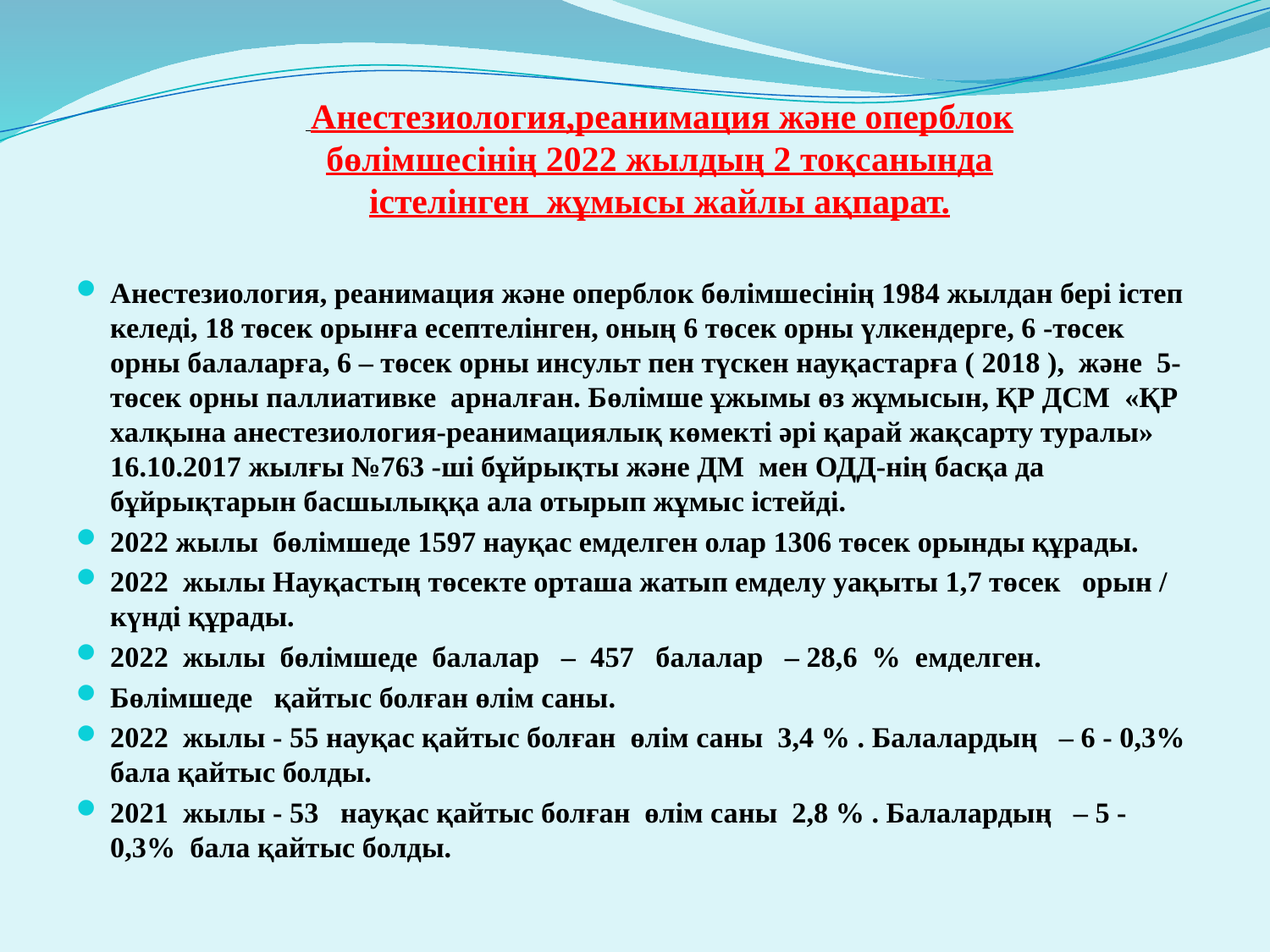

Анестезиология,реанимация және оперблок бөлімшесінің 2022 жылдың 2 тоқсанында
істелінген  жұмысы жайлы ақпарат.
Анестезиология, реанимация және оперблок бөлімшесінің 1984 жылдан бері істеп келеді, 18 төсек орынға есептелінген, оның 6 төсек орны үлкендерге, 6 -төсек орны балаларға, 6 – төсек орны инсульт пен түскен науқастарға ( 2018 ),  және  5- төсек орны паллиативке  арналған. Бөлімше ұжымы өз жұмысын, ҚР ДСМ  «ҚР халқына анестезиология-реанимациялық көмекті әрі қарай жақсарту туралы» 16.10.2017 жылғы №763 -ші бұйрықты және ДМ  мен ОДД-нің басқа да бұйрықтарын басшылыққа ала отырып жұмыс істейді.
2022 жылы  бөлімшеде 1597 науқас емделген олар 1306 төсек орынды құрады.
2022  жылы Науқастың төсекте орташа жатып емделу уақыты 1,7 төсек   орын / күнді құрады.
2022  жылы  бөлімшеде  балалар   –  457   балалар   – 28,6  %  емделген.
Бөлімшеде   қайтыс болған өлім саны.
2022  жылы - 55 науқас қайтыс болған  өлім саны  3,4 % . Балалардың   – 6 - 0,3%  бала қайтыс болды.
2021  жылы - 53   науқас қайтыс болған  өлім саны  2,8 % . Балалардың   – 5 - 0,3%  бала қайтыс болды.